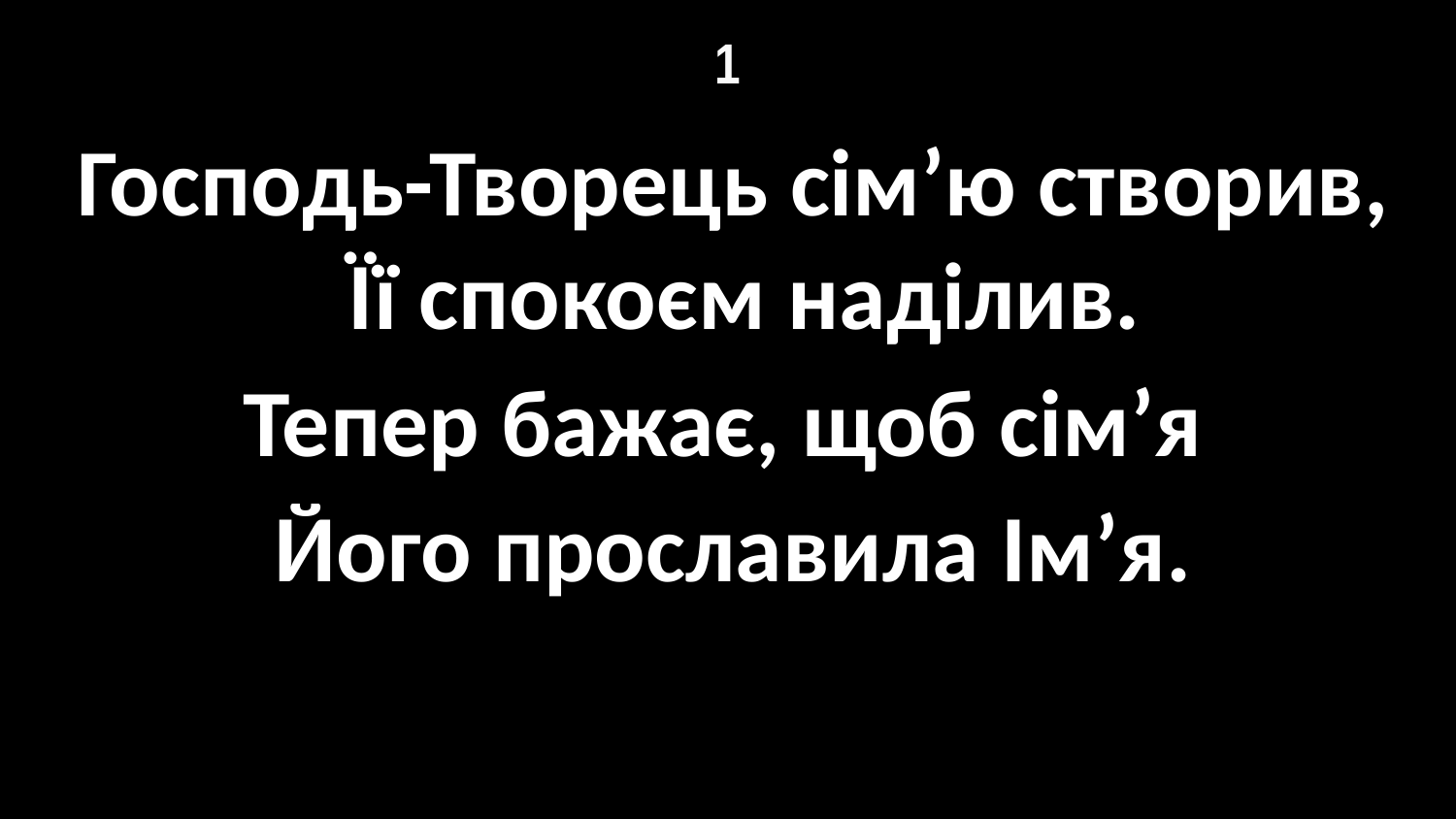

# 1
Господь-Творець сімʼю створив, Її спокоєм наділив.
Тепер бажає, щоб сімʼя
Його прославила Імʼя.